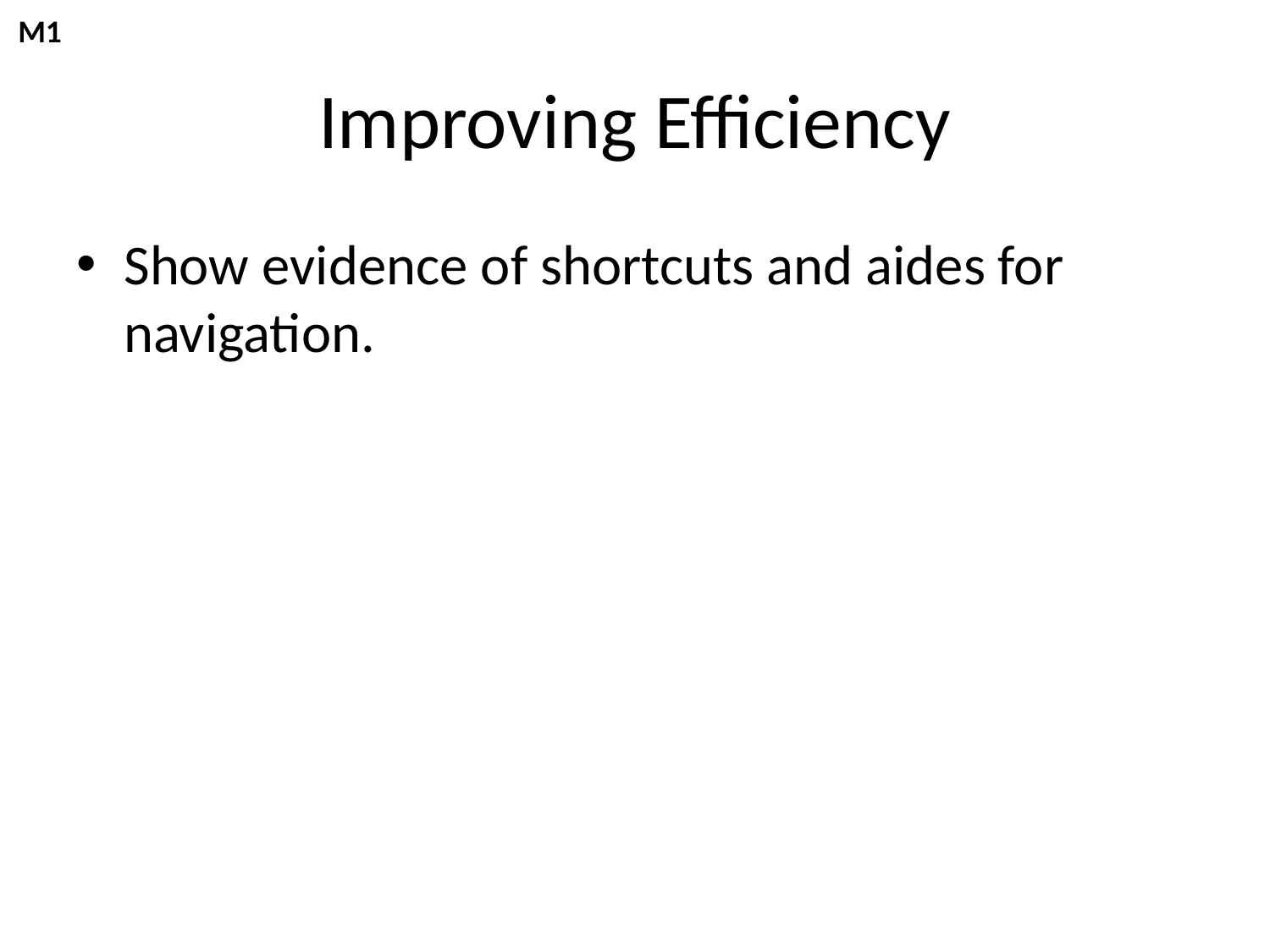

M1
# Improving Efficiency
Show evidence of shortcuts and aides for navigation.